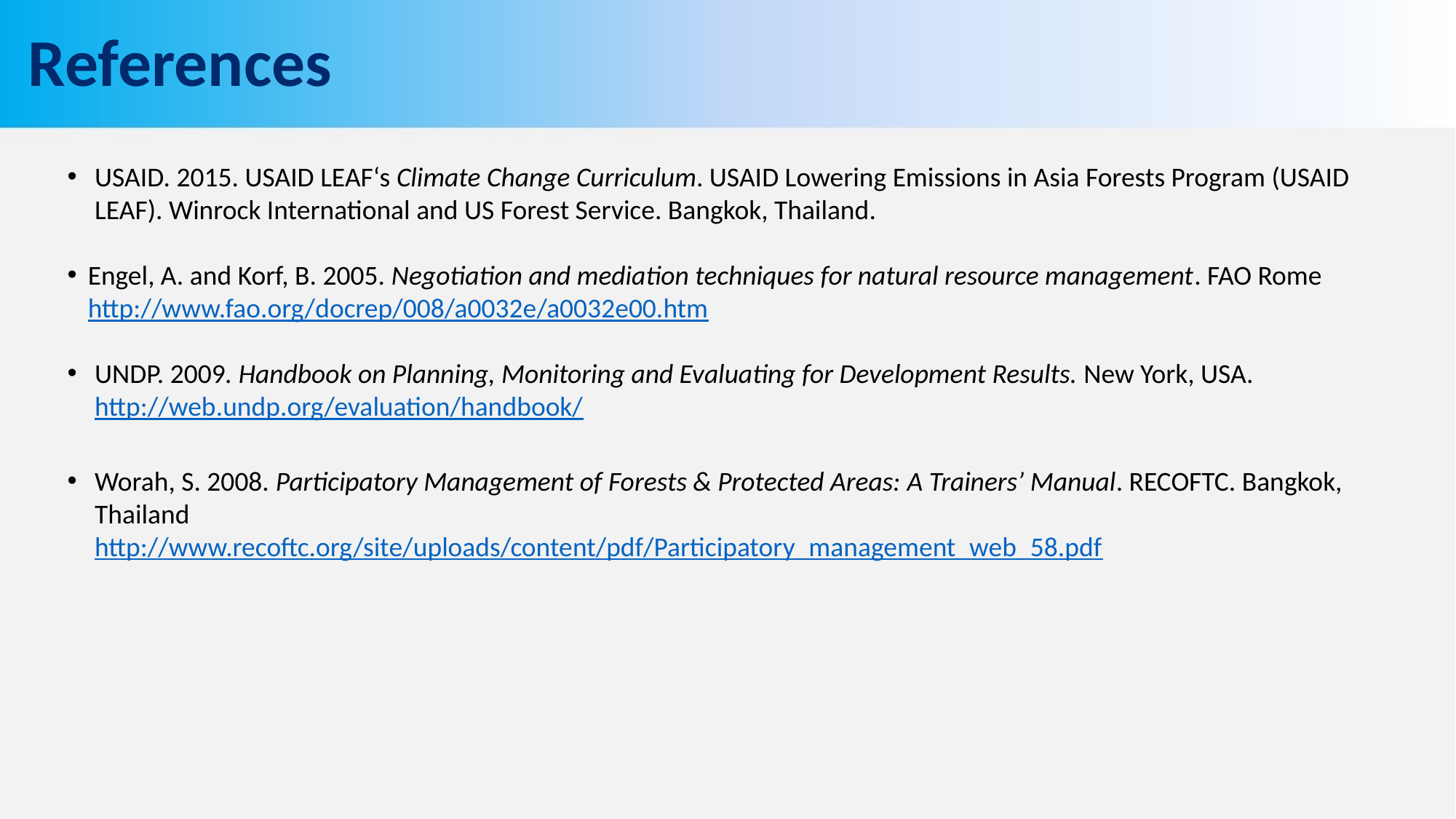

# References
USAID. 2015. USAID LEAF‘s Climate Change Curriculum. USAID Lowering Emissions in Asia Forests Program (USAID LEAF). Winrock International and US Forest Service. Bangkok, Thailand.

Engel, A. and Korf, B. 2005. Negotiation and mediation techniques for natural resource management. FAO Rome
http://www.fao.org/docrep/008/a0032e/a0032e00.htm

UNDP. 2009. Handbook on Planning, Monitoring and Evaluating for Development Results. New York, USA.
http://web.undp.org/evaluation/handbook/

Worah, S. 2008. Participatory Management of Forests & Protected Areas: A Trainers’ Manual. RECOFTC. Bangkok, Thailand
http://www.recoftc.org/site/uploads/content/pdf/Participatory_management_web_58.pdf